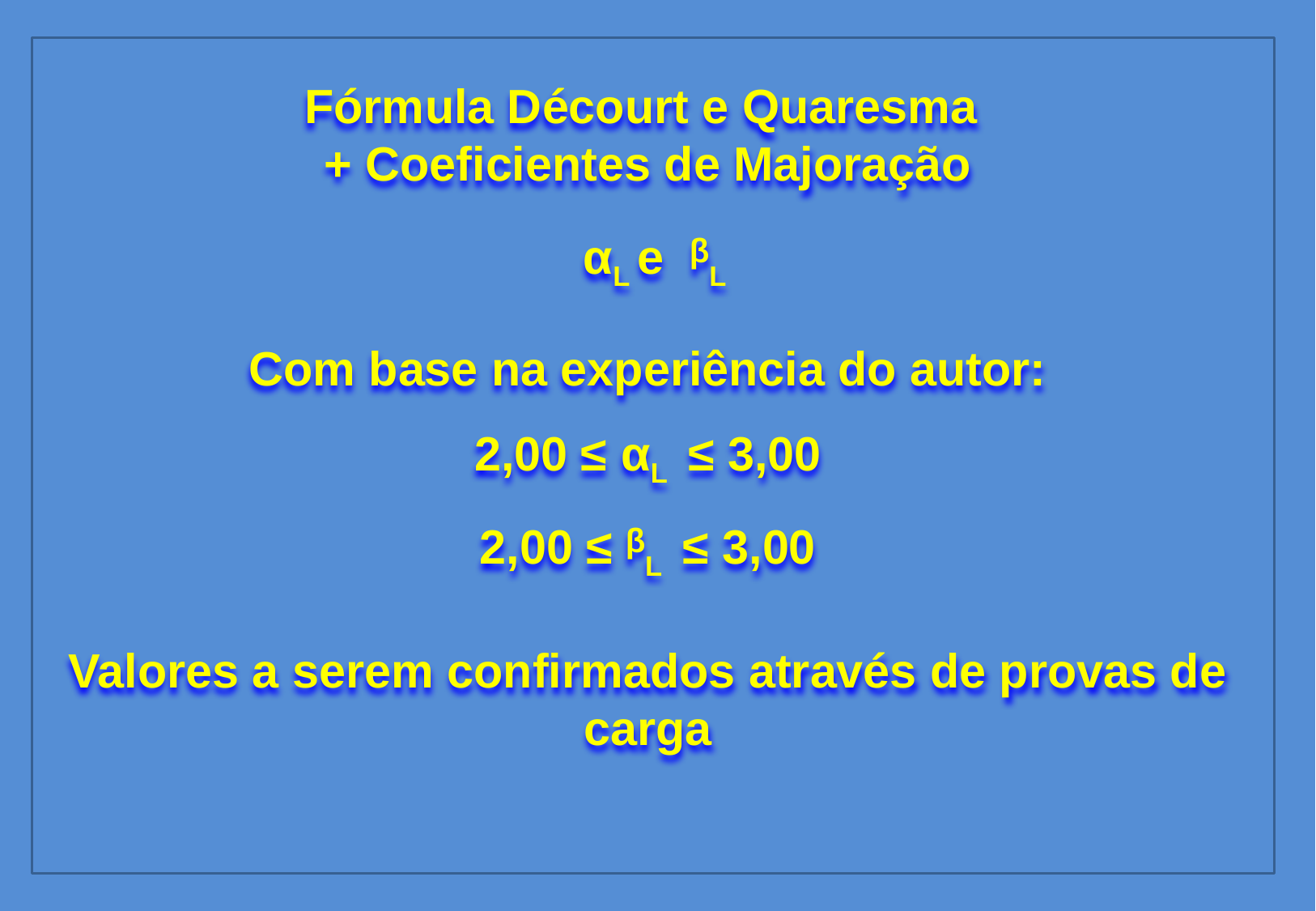

Fórmula Décourt e Quaresma
+ Coeficientes de Majoração

 αL e  ᵝL

Com base na experiência do autor:

2,00 ≤ αL  ≤ 3,00

2,00 ≤ ᵝL  ≤ 3,00

Valores a serem confirmados através de provas de carga